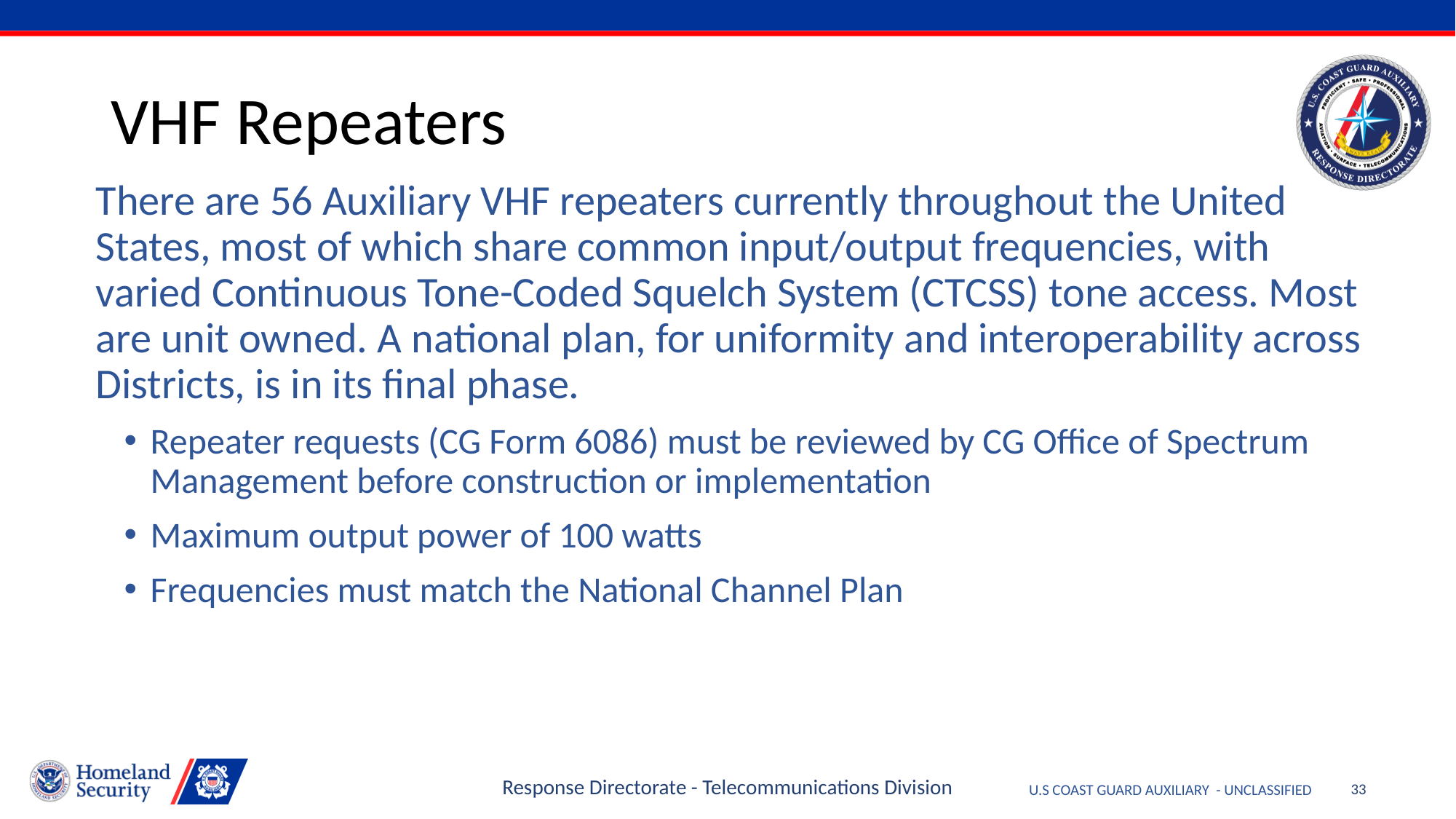

# VHF Repeaters
There are 56 Auxiliary VHF repeaters currently throughout the United States, most of which share common input/output frequencies, with varied Continuous Tone-Coded Squelch System (CTCSS) tone access. Most are unit owned. A national plan, for uniformity and interoperability across Districts, is in its final phase.
Repeater requests (CG Form 6086) must be reviewed by CG Office of Spectrum Management before construction or implementation
Maximum output power of 100 watts
Frequencies must match the National Channel Plan

Response Directorate - Telecommunications Division
33